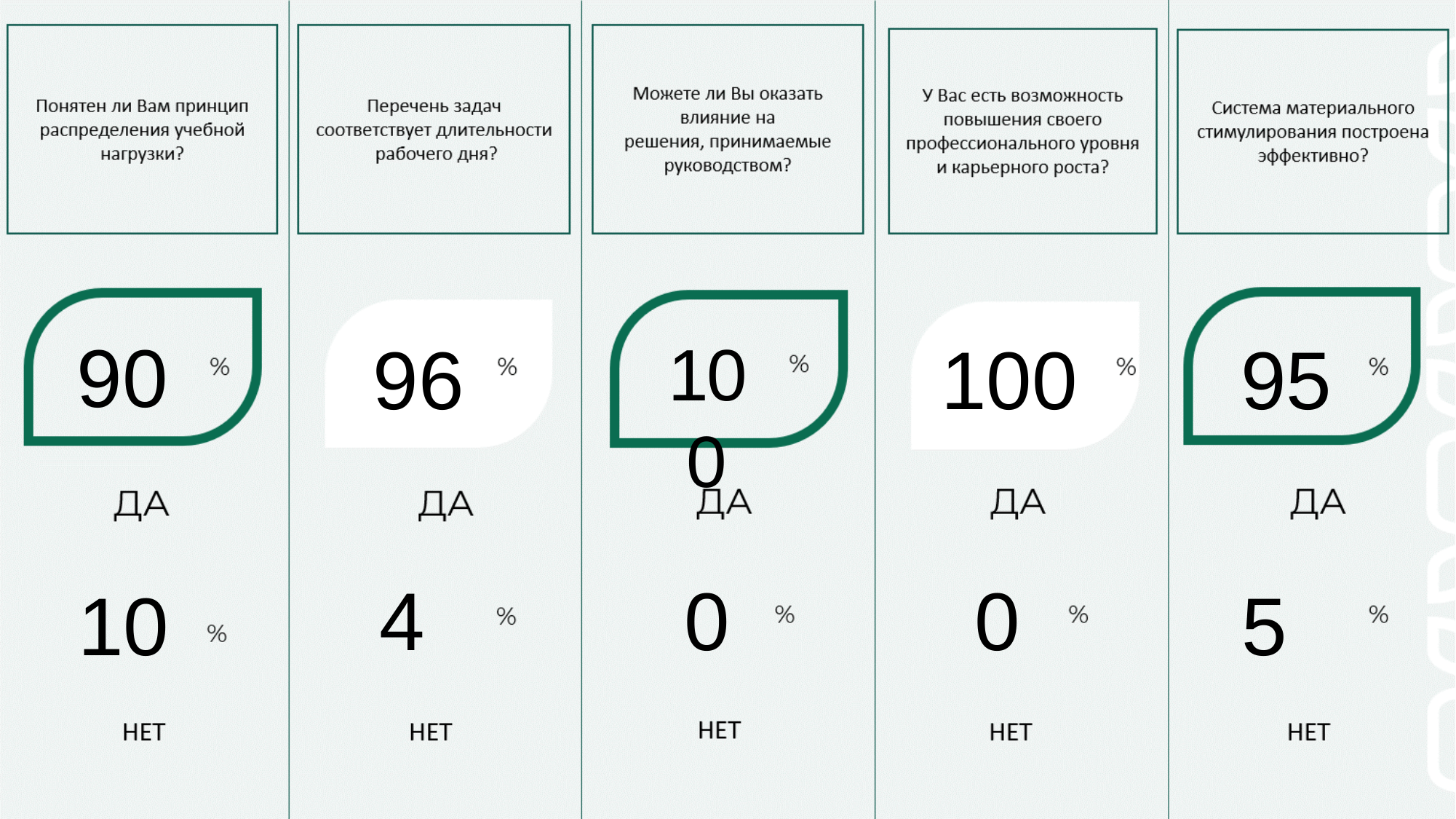

90
96
95
100
100
4
0
0
10
5